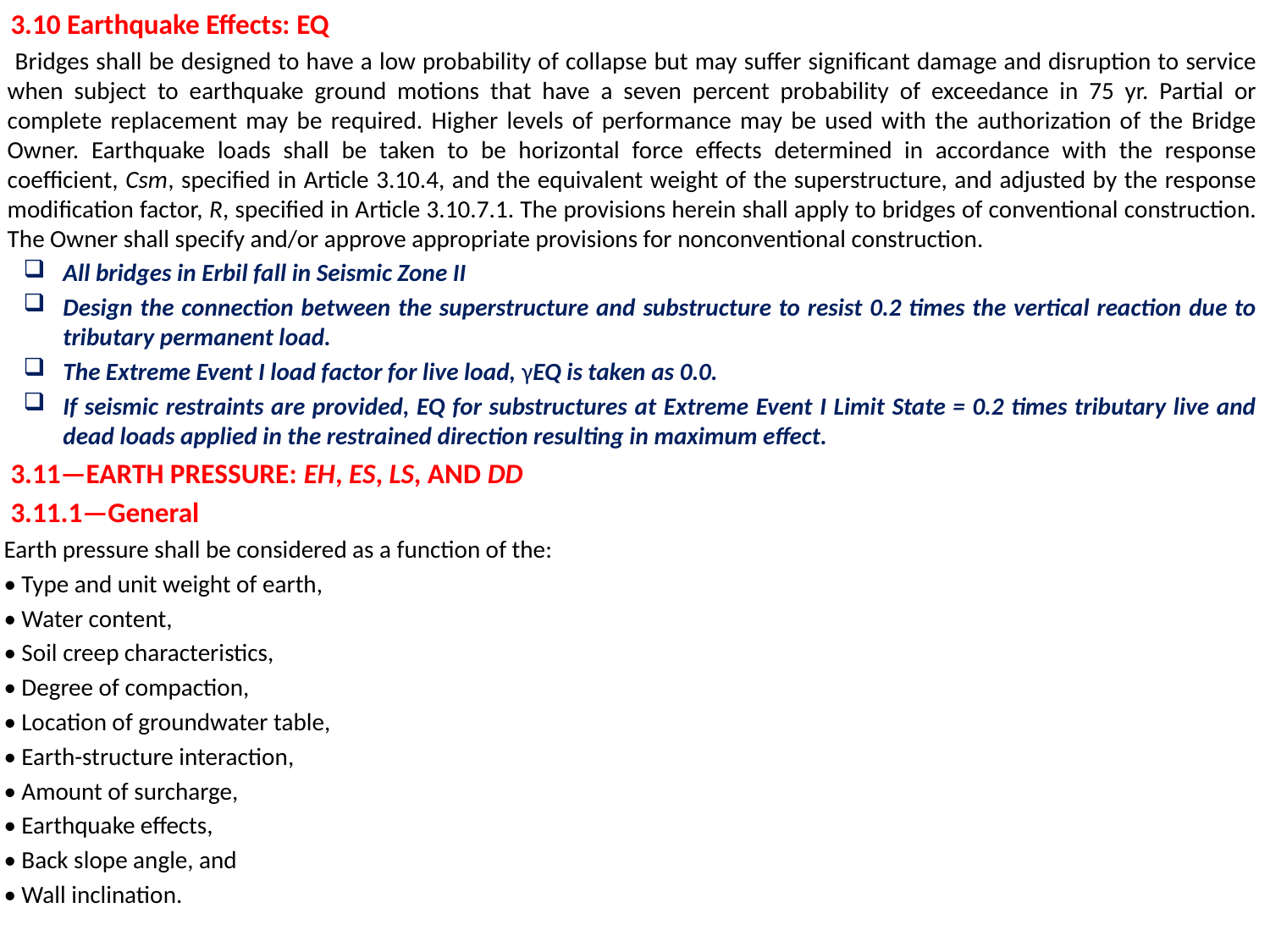

3.10 Earthquake Effects: EQ
        Bridges shall be designed to have a low probability of collapse but may suffer significant damage and disruption to service when subject to earthquake ground motions that have a seven percent probability of exceedance in 75 yr. Partial or complete replacement may be required. Higher levels of performance may be used with the authorization of the Bridge Owner. Earthquake loads shall be taken to be horizontal force effects determined in accordance with the response coefficient, Csm, specified in Article 3.10.4, and the equivalent weight of the superstructure, and adjusted by the response modification factor, R, specified in Article 3.10.7.1. The provisions herein shall apply to bridges of conventional construction. The Owner shall specify and/or approve appropriate provisions for nonconventional construction.
All bridges in Erbil fall in Seismic Zone II
Design the connection between the superstructure and substructure to resist 0.2 times the vertical reaction due to tributary permanent load.
The Extreme Event I load factor for live load, γEQ is taken as 0.0.
If seismic restraints are provided, EQ for substructures at Extreme Event I Limit State = 0.2 times tributary live and dead loads applied in the restrained direction resulting in maximum effect.
        3.11—EARTH PRESSURE: EH, ES, LS, AND DD
        3.11.1—General
        Earth pressure shall be considered as a function of the:
        • Type and unit weight of earth,
        • Water content,
        • Soil creep characteristics,
        • Degree of compaction,
        • Location of groundwater table,
        • Earth-structure interaction,
        • Amount of surcharge,
        • Earthquake effects,
        • Back slope angle, and
        • Wall inclination.